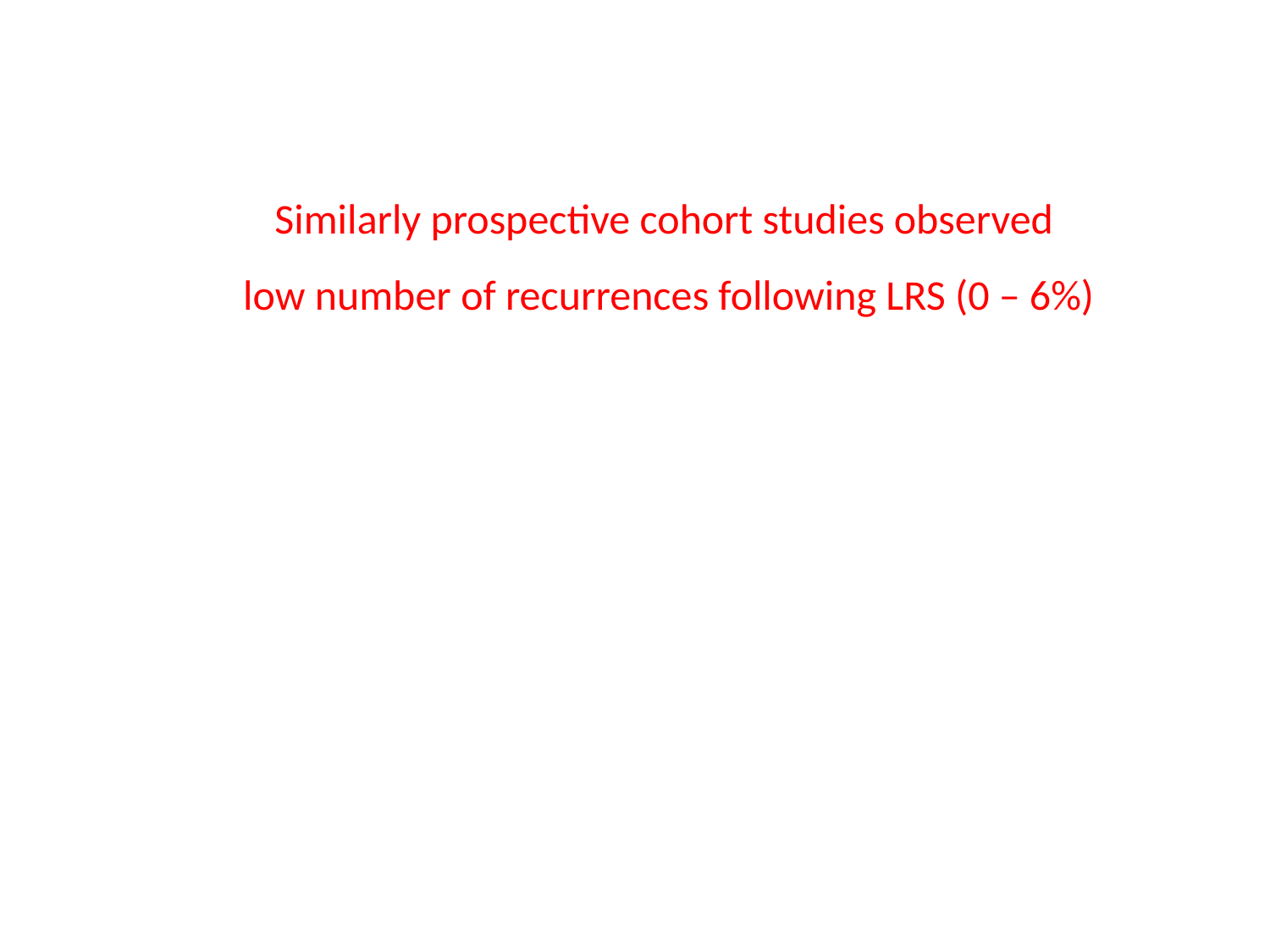

Similarly prospective cohort studies observed
low number of recurrences following LRS (0 – 6%)